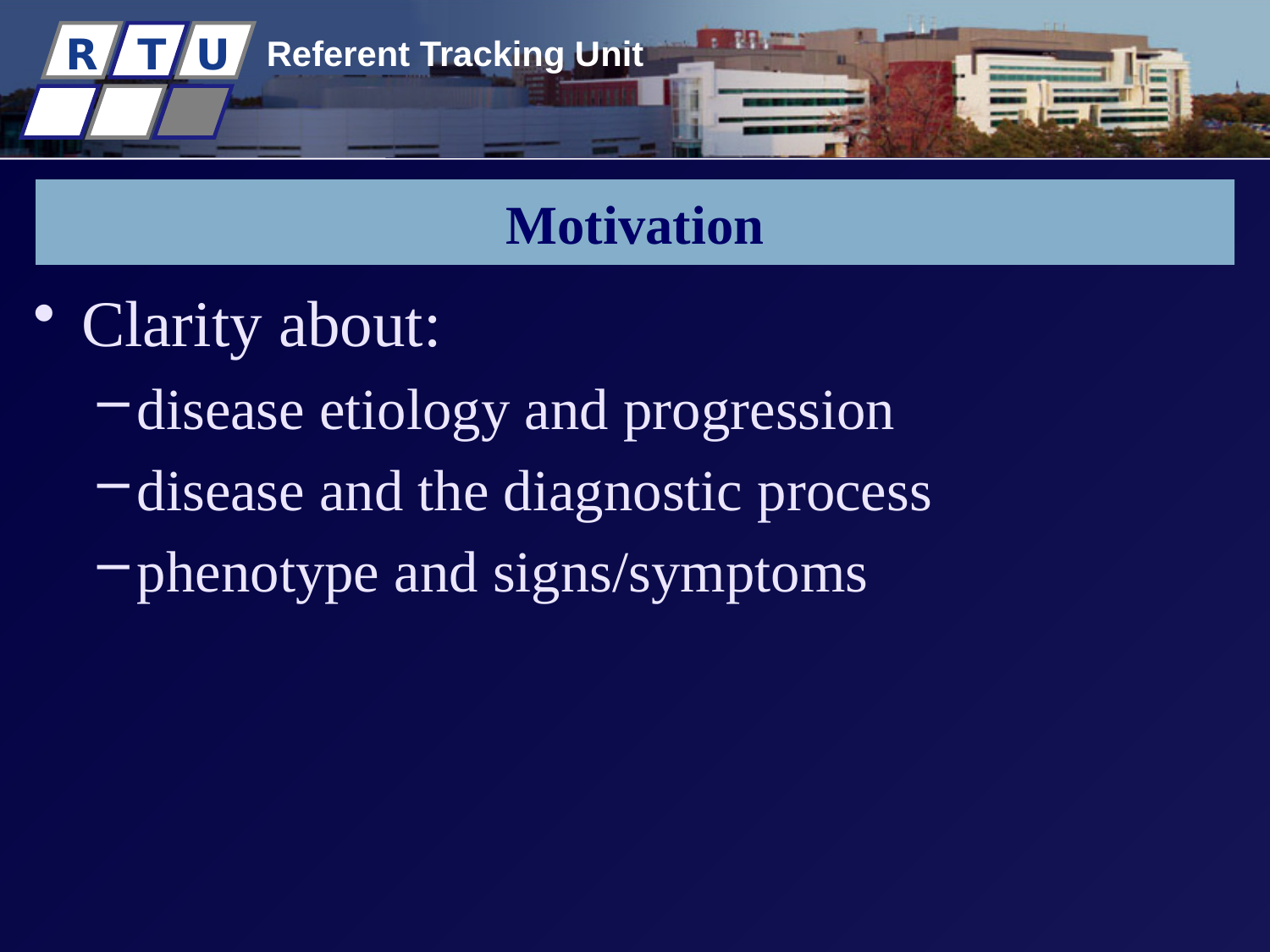

# Motivation
Clarity about:
disease etiology and progression
disease and the diagnostic process
phenotype and signs/symptoms